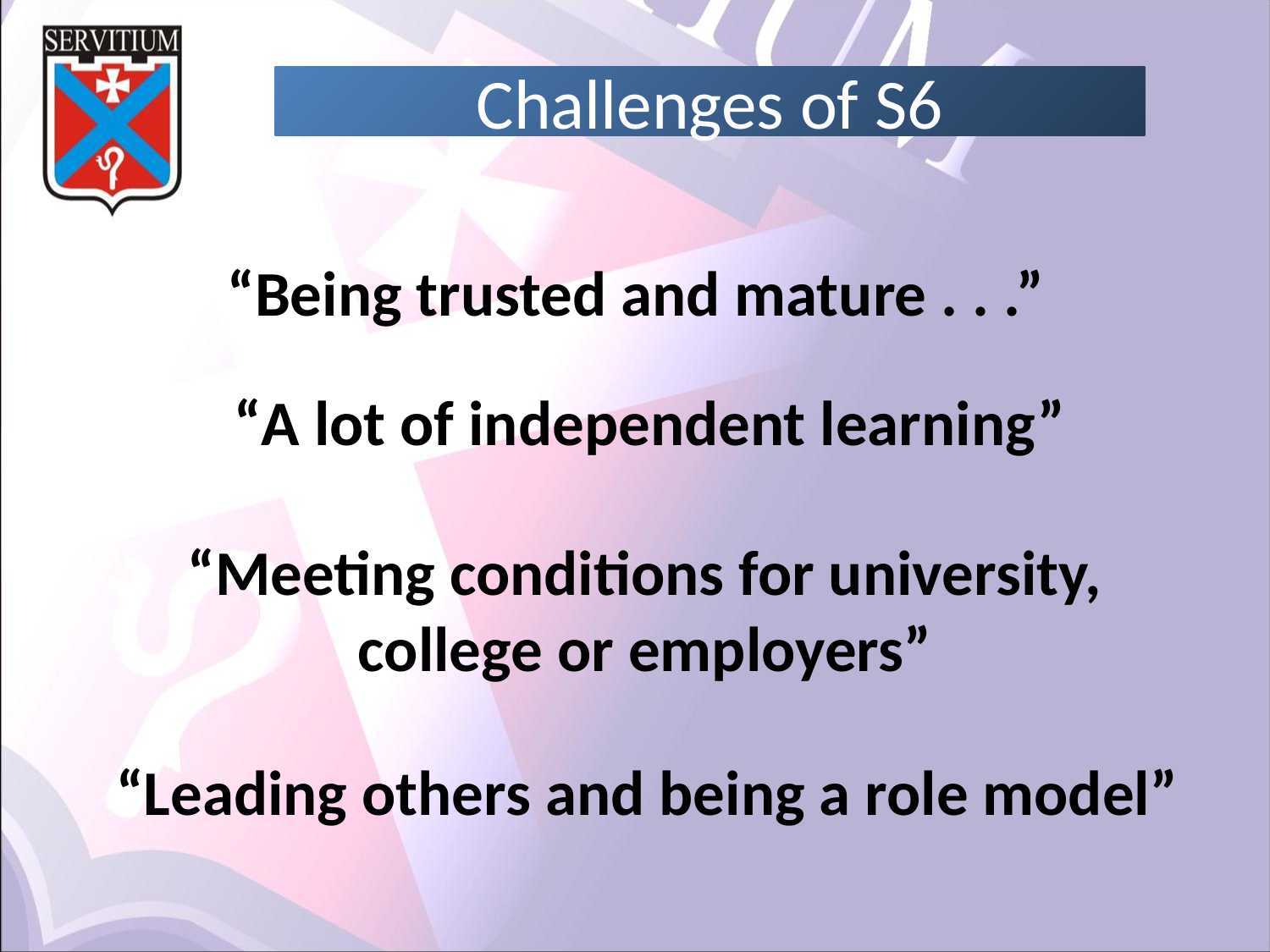

# Challenges of S6

“Being trusted and mature . . .”
“A lot of independent learning”
“Meeting conditions for university, college or employers”
“Leading others and being a role model”